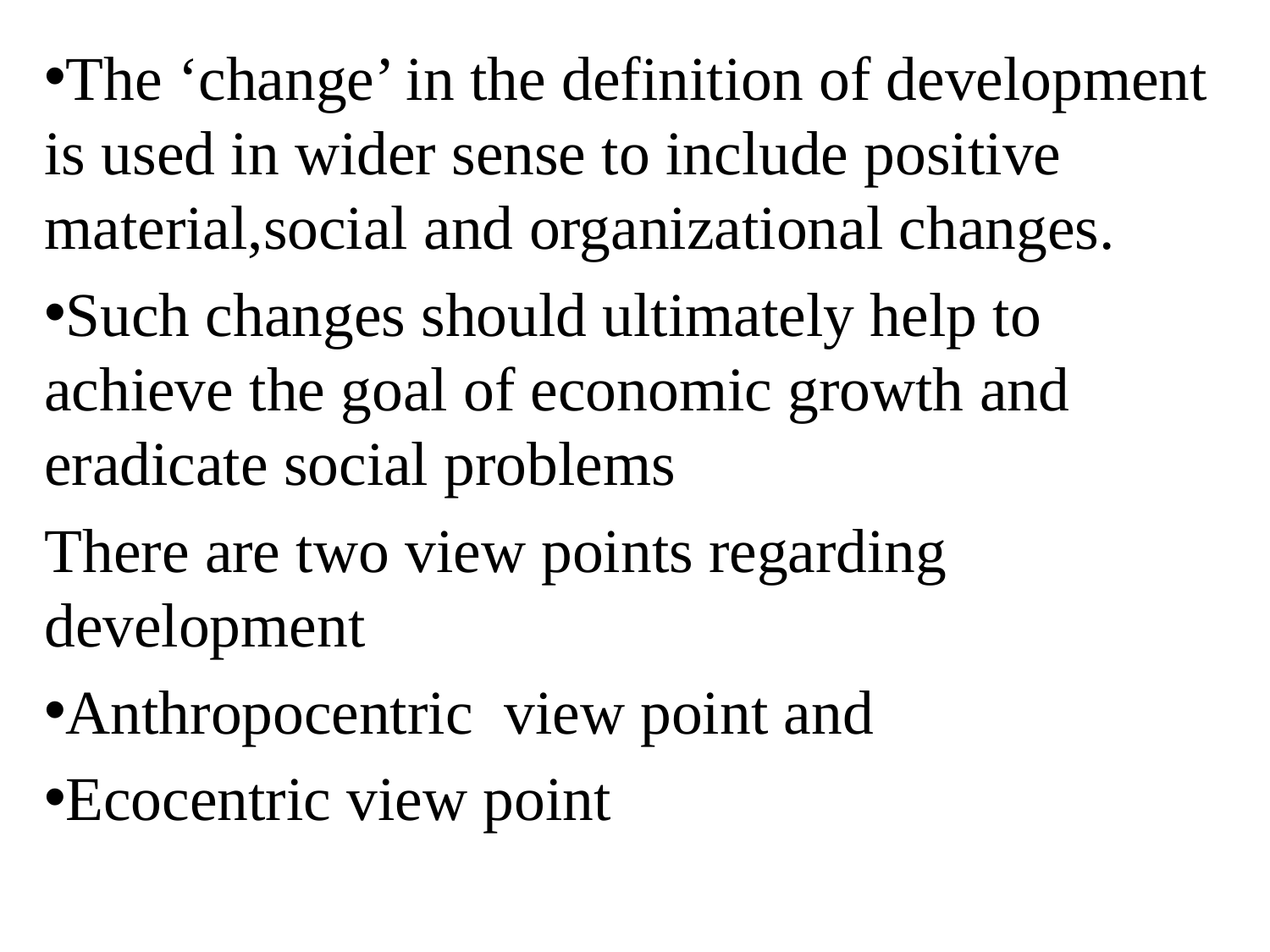

The ‘change’ in the definition of development is used in wider sense to include positive material,social and organizational changes.
Such changes should ultimately help to achieve the goal of economic growth and eradicate social problems
There are two view points regarding development
Anthropocentric  view point and
Ecocentric view point